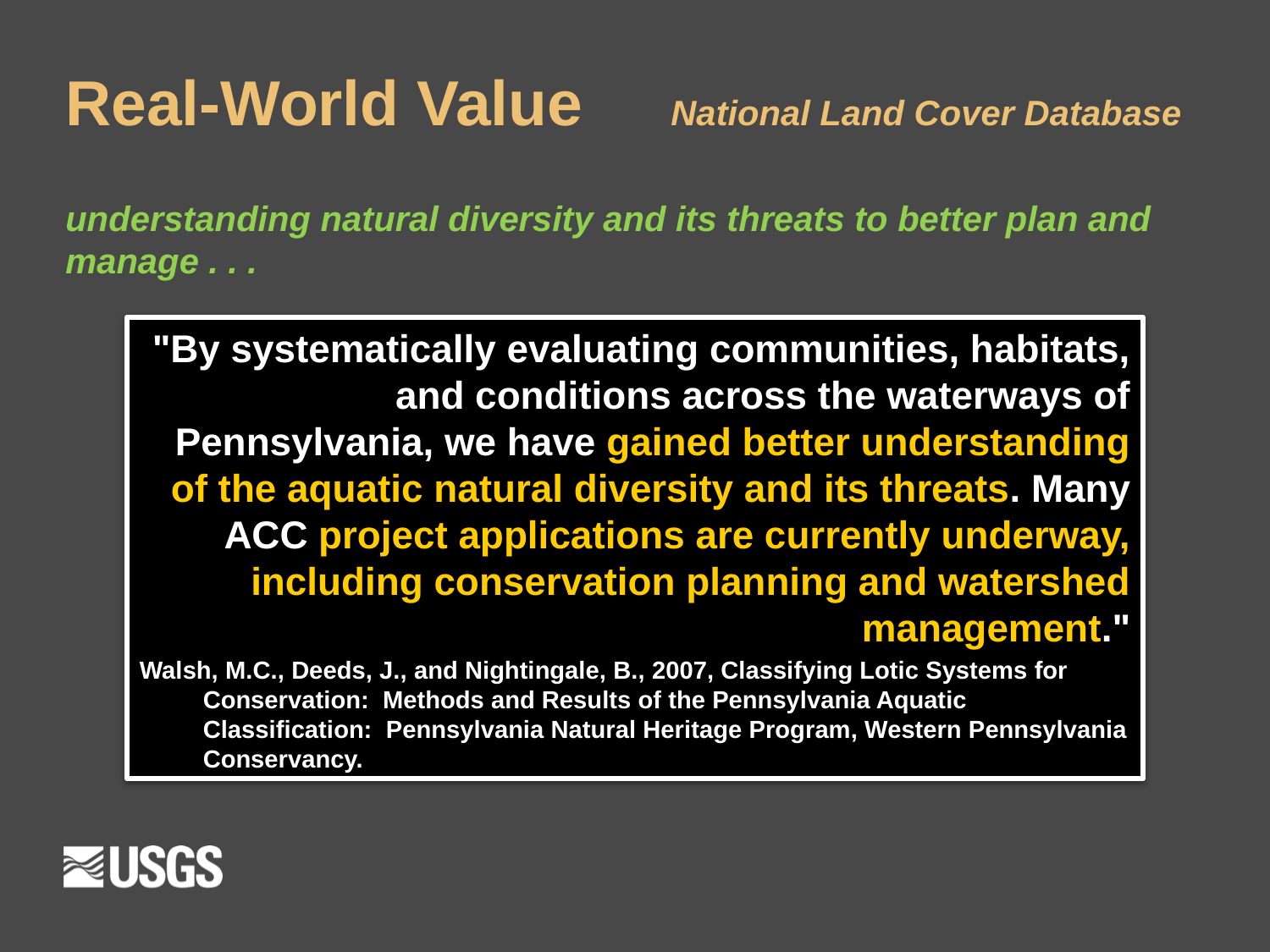

# Real-World Value     National Land Cover Database
understanding natural diversity and its threats to better plan and manage . . .

"By systematically evaluating communities, habitats, and conditions across the waterways of Pennsylvania, we have gained better understanding of the aquatic natural diversity and its threats. Many ACC project applications are currently underway, including conservation planning and watershed management."
Walsh, M.C., Deeds, J., and Nightingale, B., 2007, Classifying Lotic Systems for Conservation:  Methods and Results of the Pennsylvania Aquatic Classification:  Pennsylvania Natural Heritage Program, Western Pennsylvania Conservancy.